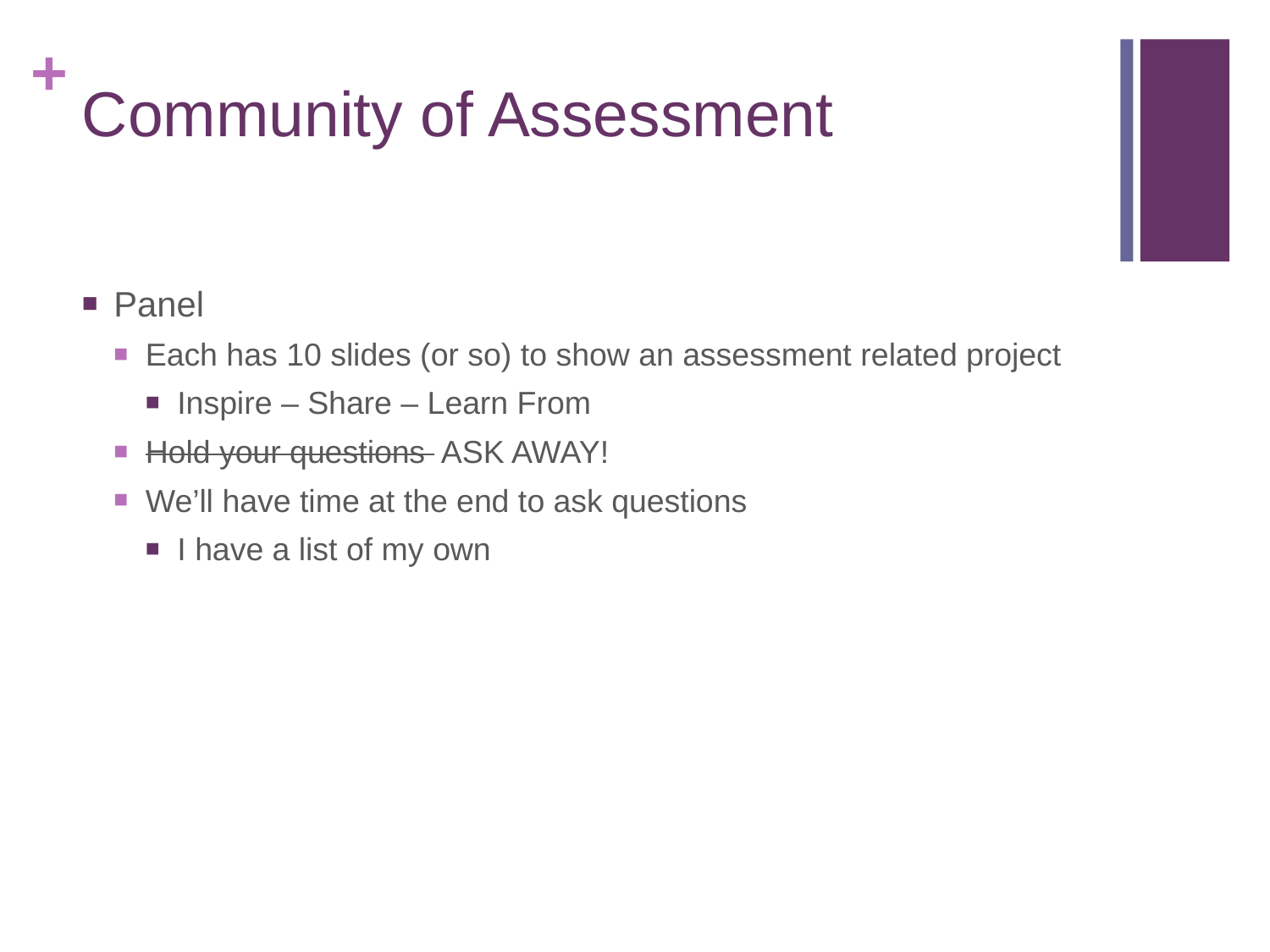

# Community of Assessment
Panel
Each has 10 slides (or so) to show an assessment related project
Inspire – Share – Learn From
Hold your questions  ASK AWAY!
We’ll have time at the end to ask questions
I have a list of my own